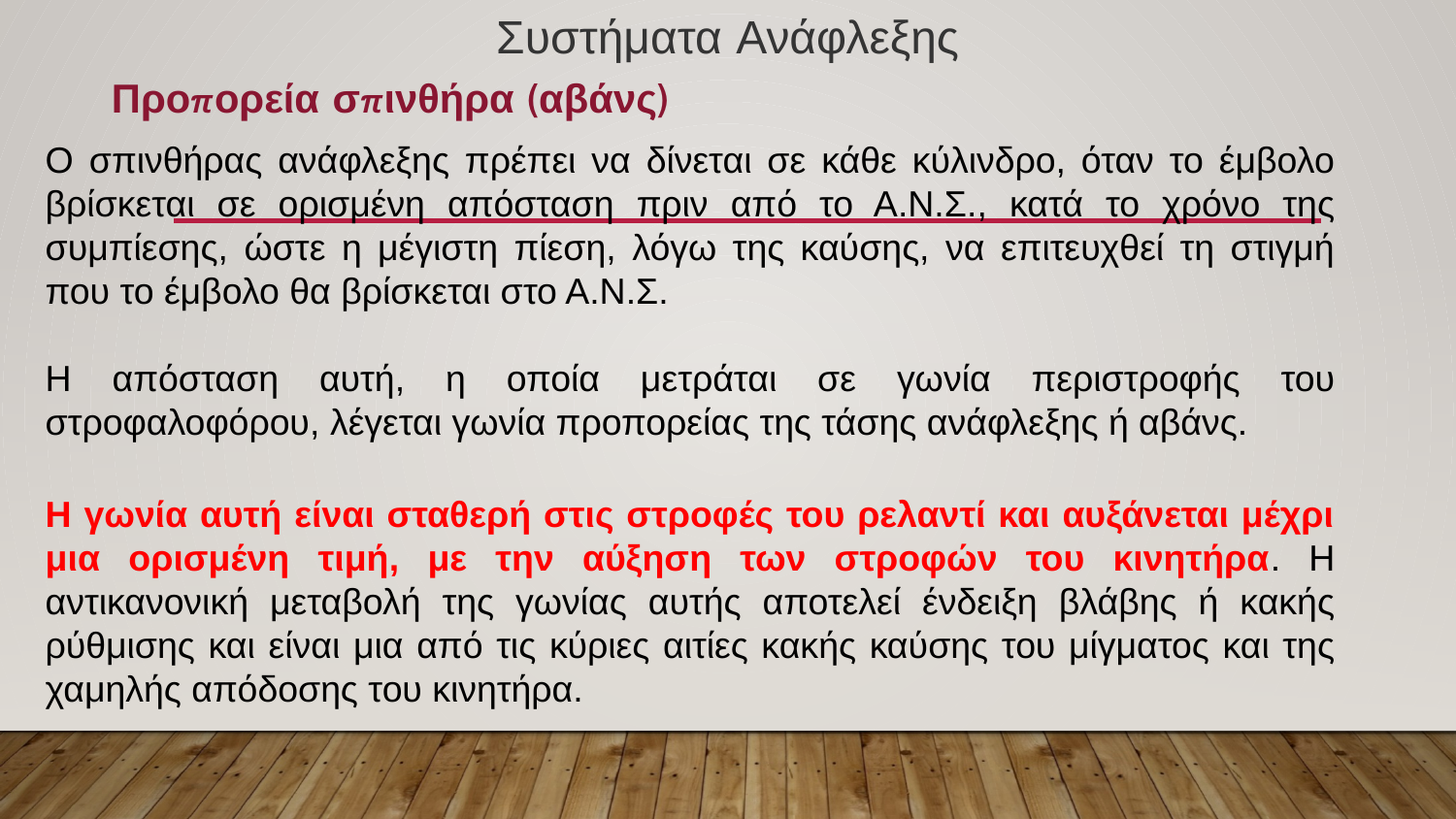

Συστήματα Ανάφλεξης
Προπορεία σπινθήρα (αβάνς)
Ο σπινθήρας ανάφλεξης πρέπει να δίνεται σε κάθε κύλινδρο, όταν το έμβολο βρίσκεται σε ορισμένη απόσταση πριν από το Α.Ν.Σ., κατά το χρόνο της συμπίεσης, ώστε η μέγιστη πίεση, λόγω της καύσης, να επιτευχθεί τη στιγμή που το έμβολο θα βρίσκεται στο Α.Ν.Σ.
Η απόσταση αυτή, η οποία μετράται σε γωνία περιστροφής του στροφαλοφόρου, λέγεται γωνία προπορείας της τάσης ανάφλεξης ή αβάνς.
Η γωνία αυτή είναι σταθερή στις στροφές του ρελαντί και αυξάνεται μέχρι μια ορισμένη τιμή, με την αύξηση των στροφών του κινητήρα. Η αντικανονική μεταβολή της γωνίας αυτής αποτελεί ένδειξη βλάβης ή κακής ρύθμισης και είναι μια από τις κύριες αιτίες κακής καύσης του μίγματος και της χαμηλής απόδοσης του κινητήρα.